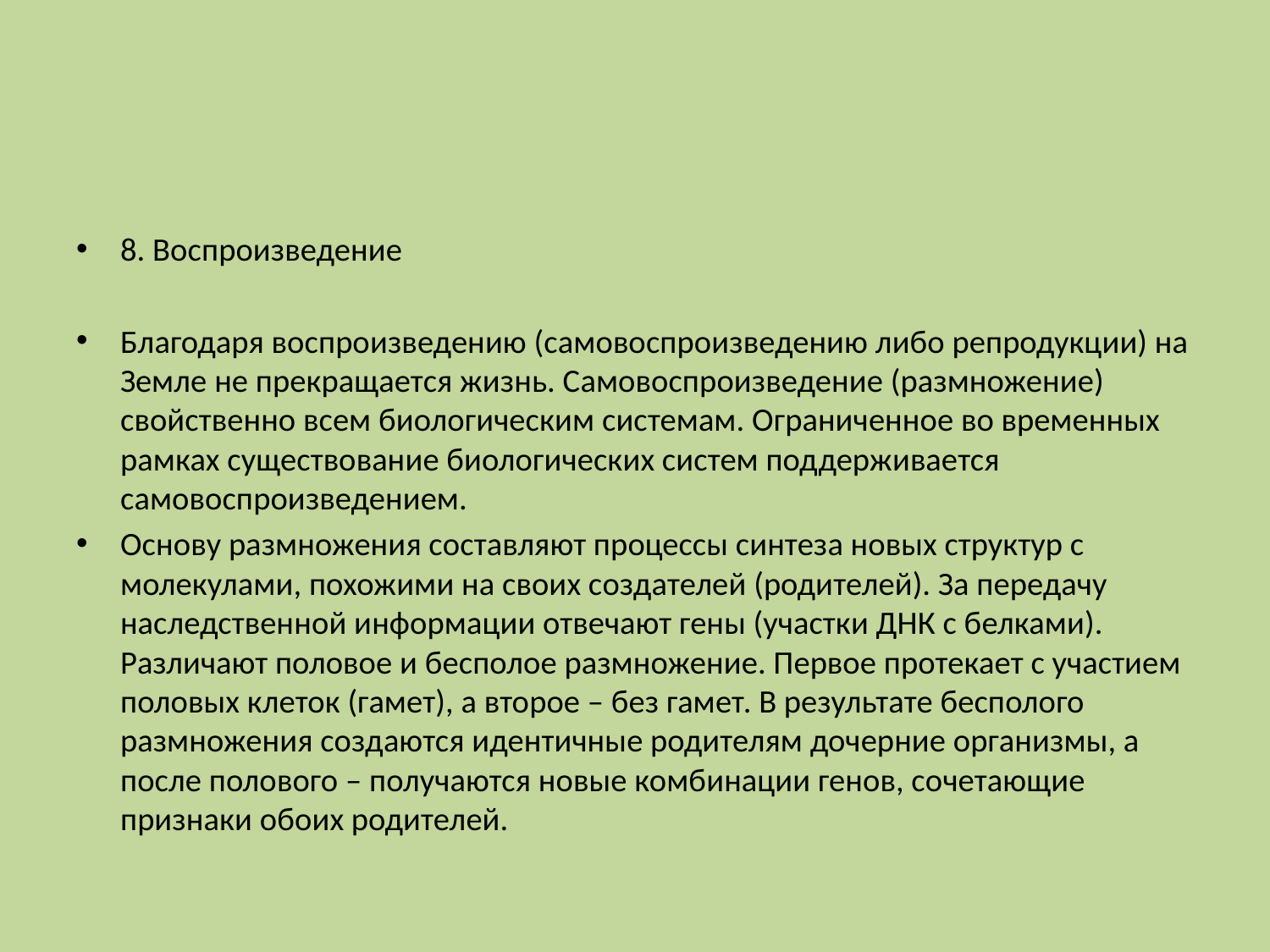

#
8. Воспроизведение

Благодаря воспроизведению (самовоспроизведению либо репродукции) на Земле не прекращается жизнь. Самовоспроизведение (размножение) свойственно всем биологическим системам. Ограниченное во временных рамках существование биологических систем поддерживается самовоспроизведением.
Основу размножения составляют процессы синтеза новых структур с молекулами, похожими на своих создателей (родителей). За передачу наследственной информации отвечают гены (участки ДНК с белками).  Различают половое и бесполое размножение. Первое протекает с участием половых клеток (гамет), а второе – без гамет. В результате бесполого размножения создаются идентичные родителям дочерние организмы, а после полового – получаются новые комбинации генов, сочетающие признаки обоих родителей.